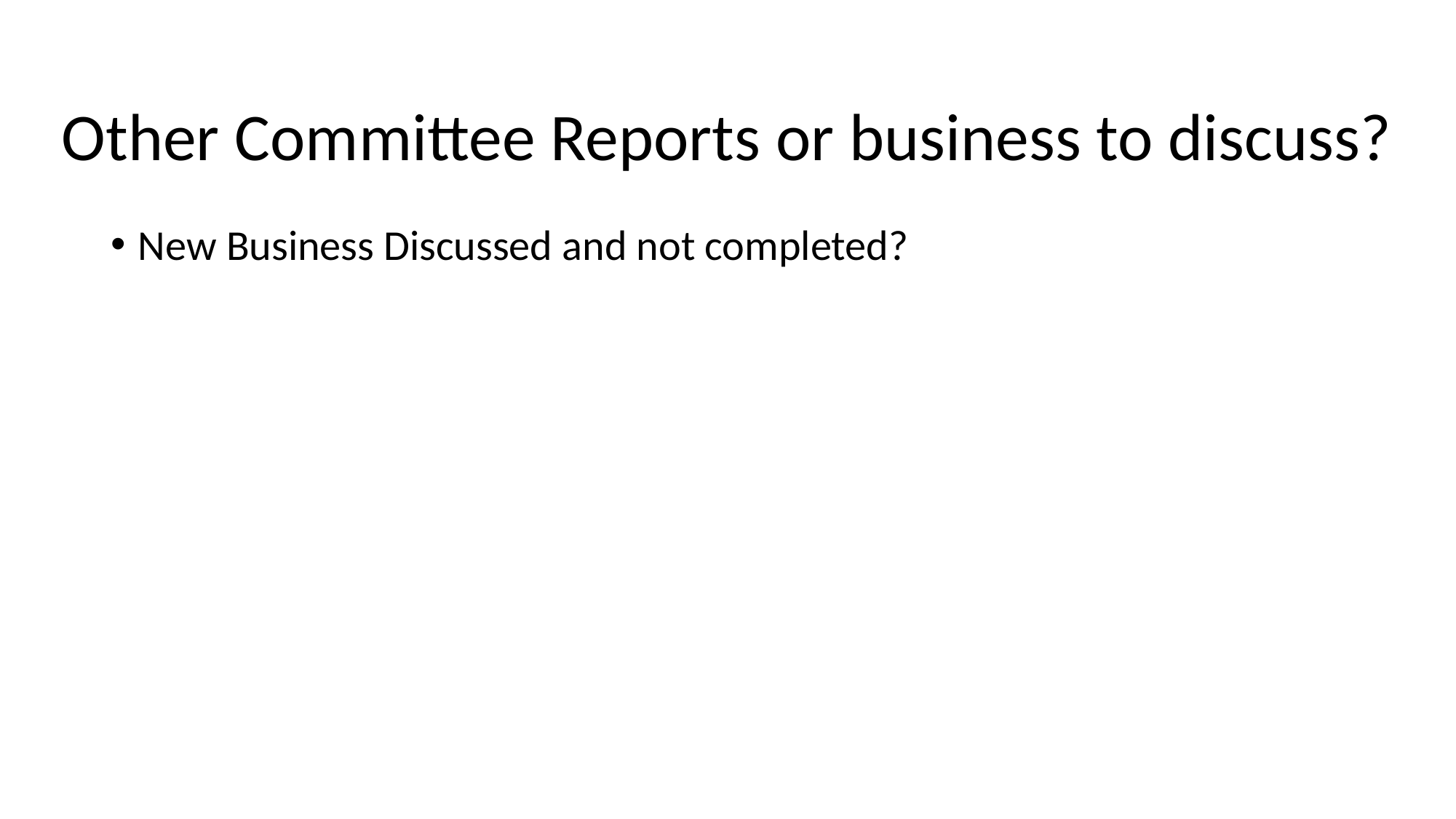

# Other Committee Reports or business to discuss?
New Business Discussed and not completed?